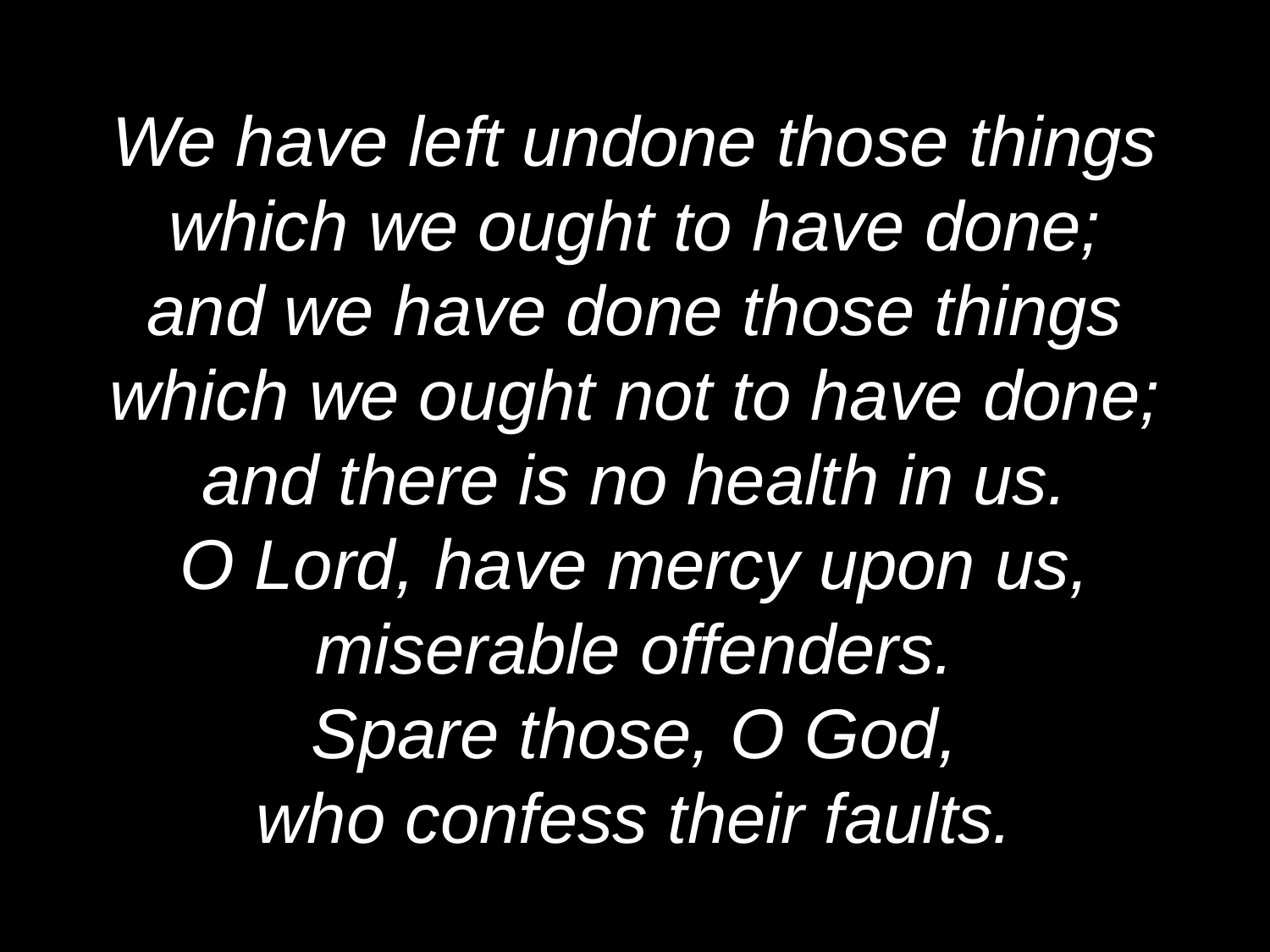

We have left undone those things
which we ought to have done;
and we have done those things
which we ought not to have done;
and there is no health in us.
O Lord, have mercy upon us,
miserable offenders.
Spare those, O God,
who confess their faults.